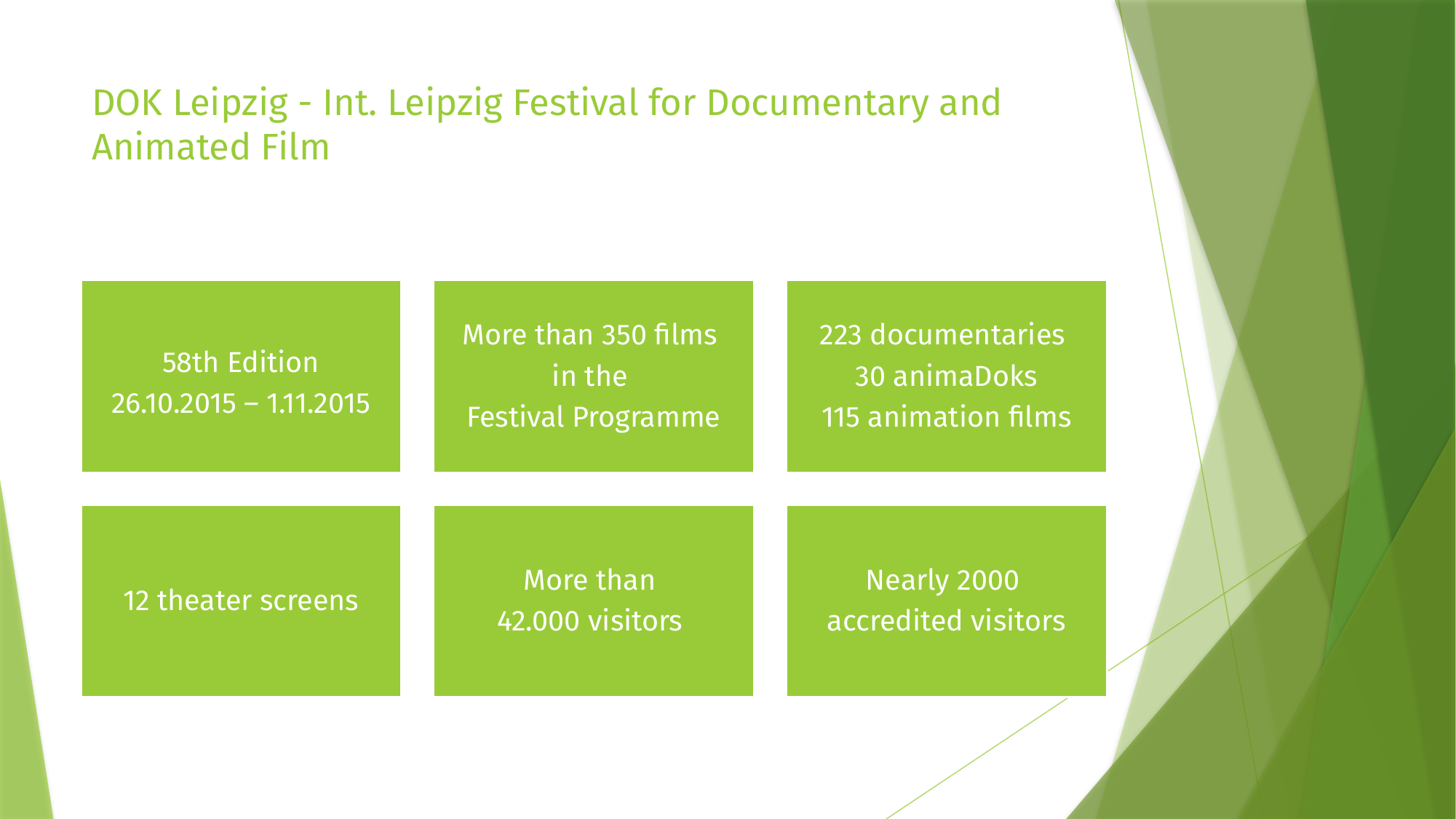

# DOK Leipzig - Int. Leipzig Festival for Documentary and Animated Film

58th Edition
26.10.2015 – 1.11.2015
More than 350 films
in the
Festival Programme
223 documentaries
30 animaDoks
115 animation films
12 theater screens
More than
42.000 visitors
Nearly 2000
accredited visitors